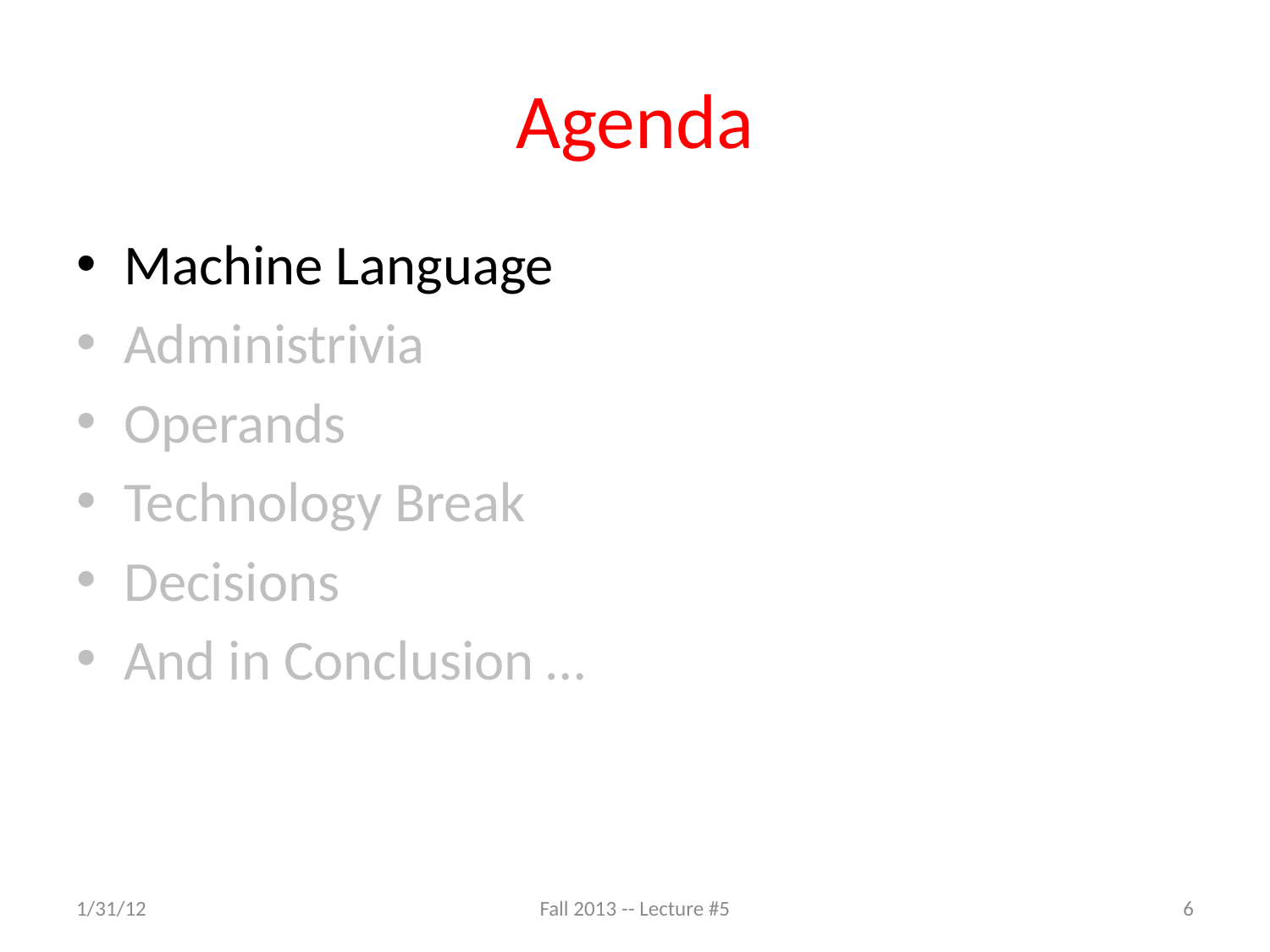

# Agenda
Machine Language
Administrivia
Operands
Technology Break
Decisions
And in Conclusion …
1/31/12
Fall 2013 -- Lecture #5
6